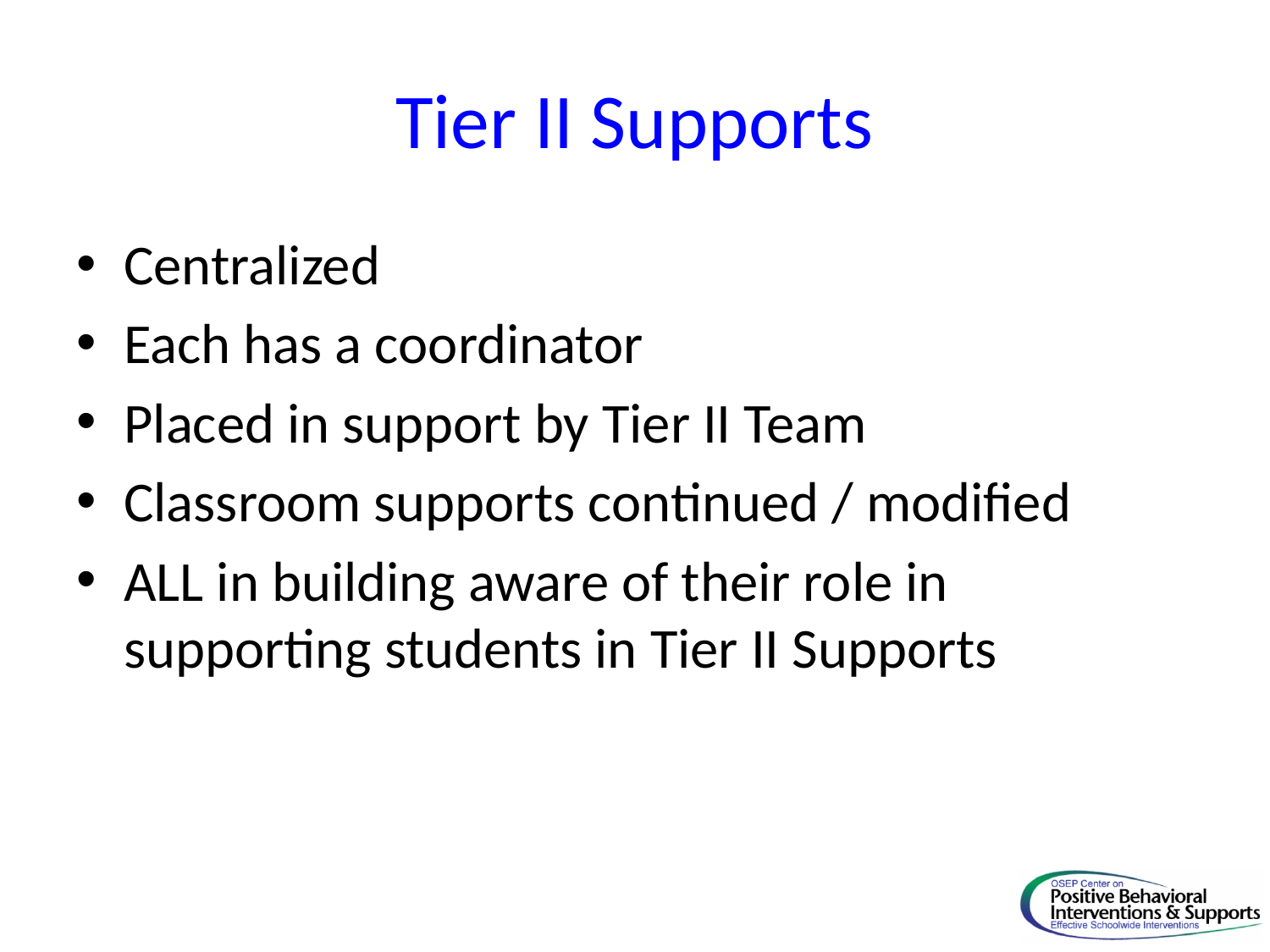

# Tier II Supports
Centralized
Each has a coordinator
Placed in support by Tier II Team
Classroom supports continued / modified
ALL in building aware of their role in supporting students in Tier II Supports